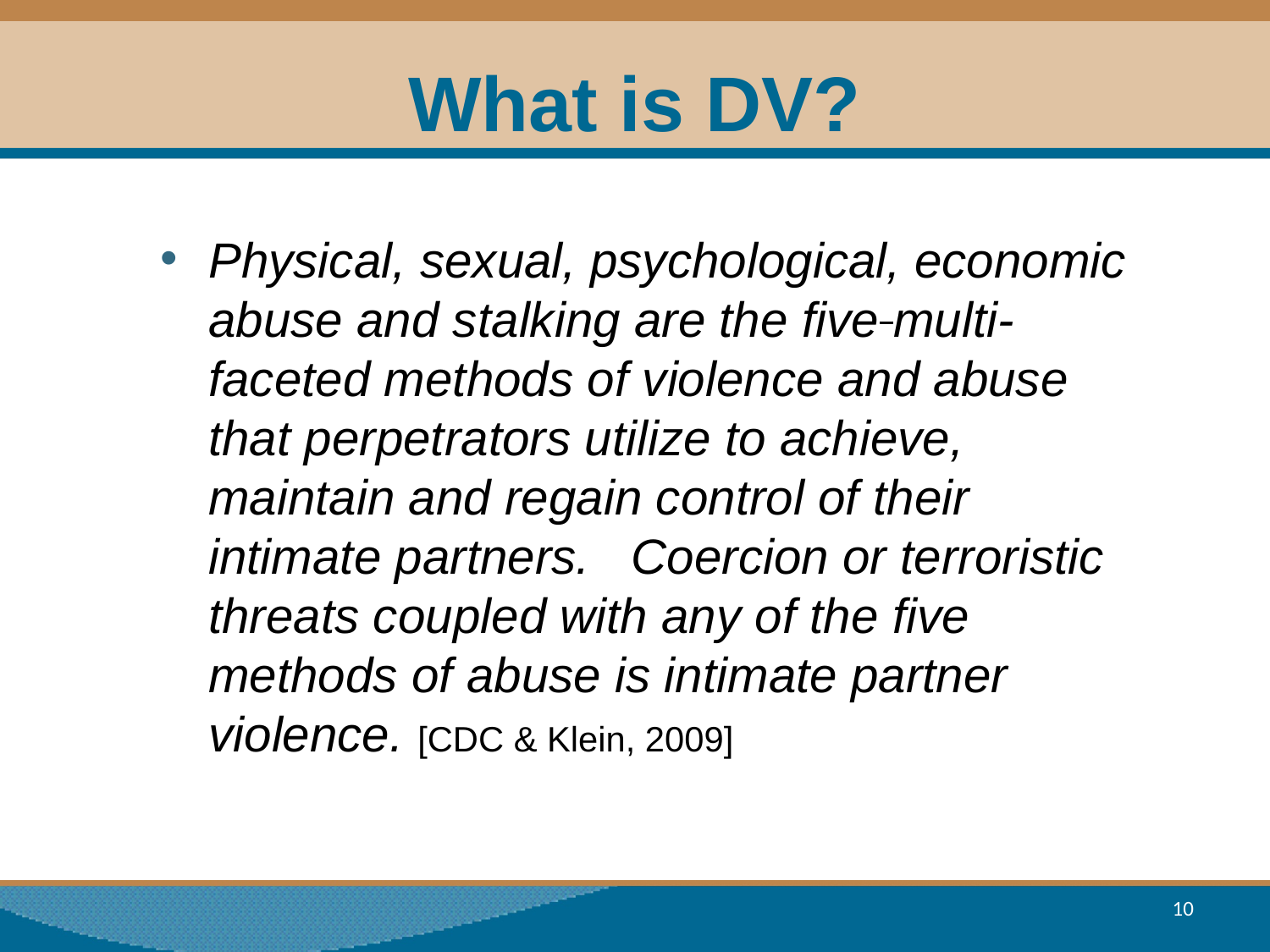

# What is DV?
Physical, sexual, psychological, economic abuse and stalking are the five multi-faceted methods of violence and abuse that perpetrators utilize to achieve, maintain and regain control of their intimate partners.   Coercion or terroristic threats coupled with any of the five methods of abuse is intimate partner violence. [CDC & Klein, 2009]

10